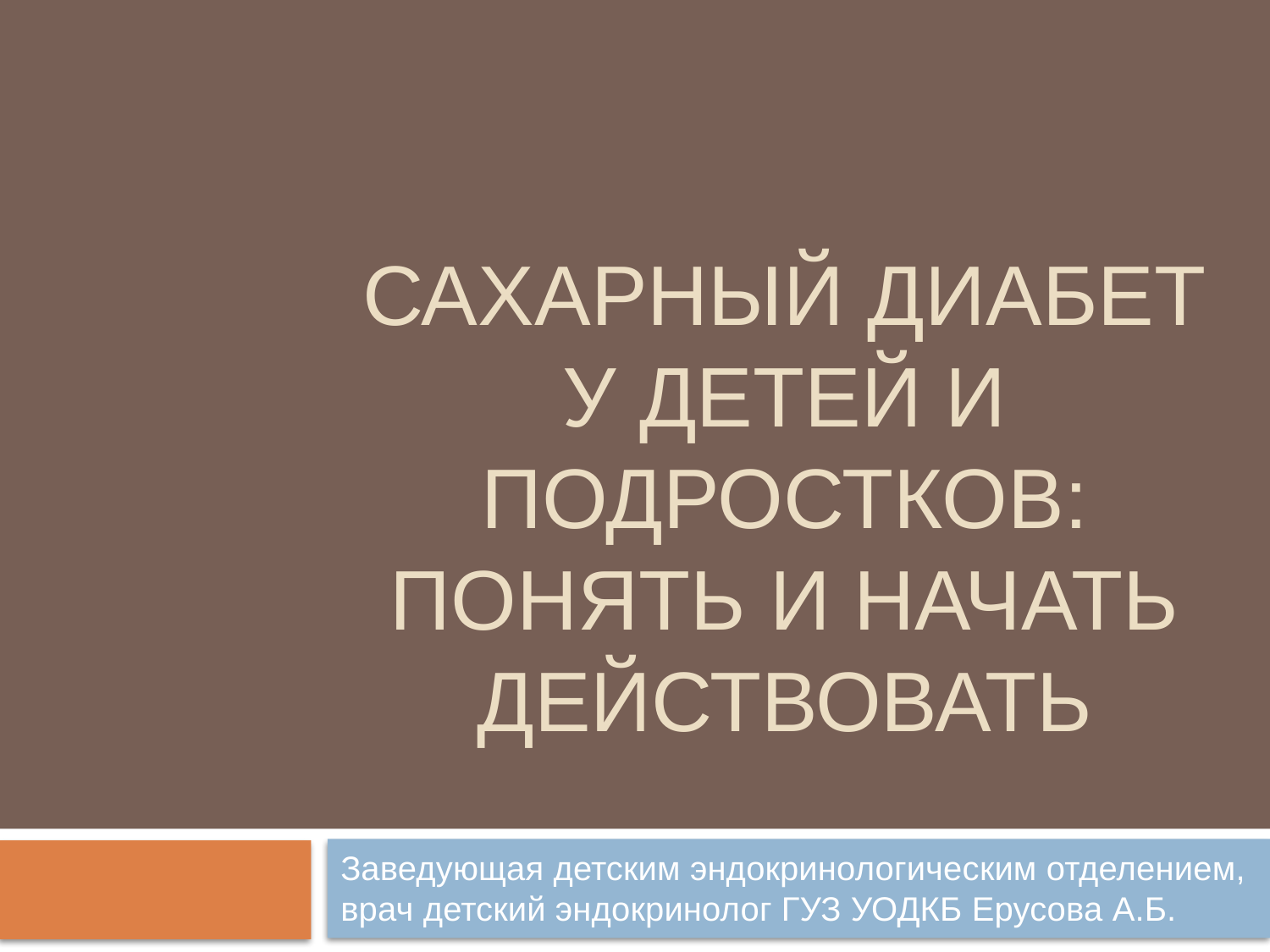

# Сахарный диабет у детей и подростков: понять и начать действовать
Заведующая детским эндокринологическим отделением, врач детский эндокринолог ГУЗ УОДКБ Ерусова А.Б.